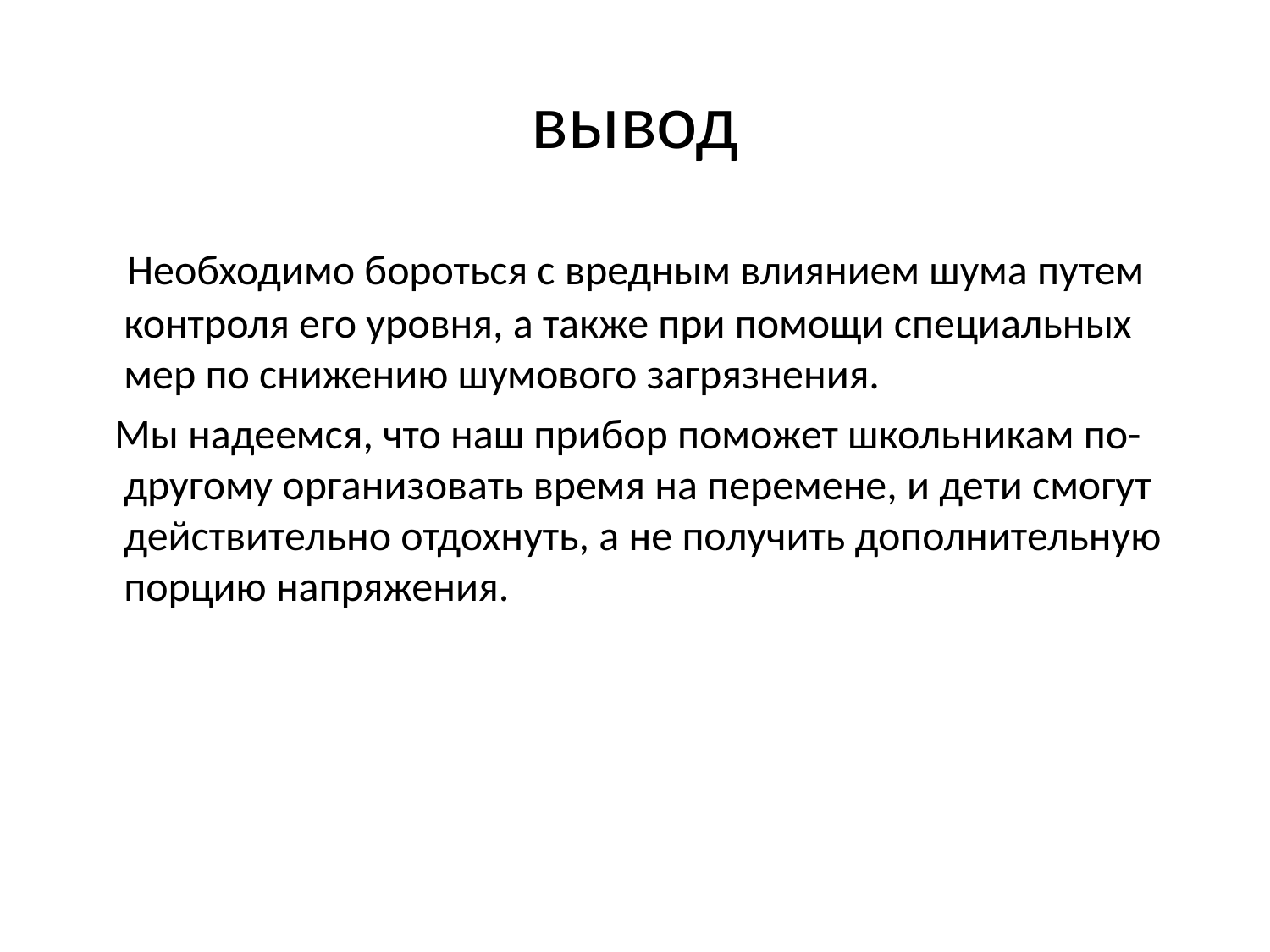

# вывод
    Необходимо бороться с вредным влиянием шума путем контроля его уровня, а также при помощи специальных мер по снижению шумового загрязнения.
    Мы надеемся, что наш прибор поможет школьникам по-другому организовать время на перемене, и дети смогут действительно отдохнуть, а не получить дополнительную порцию напряжения.